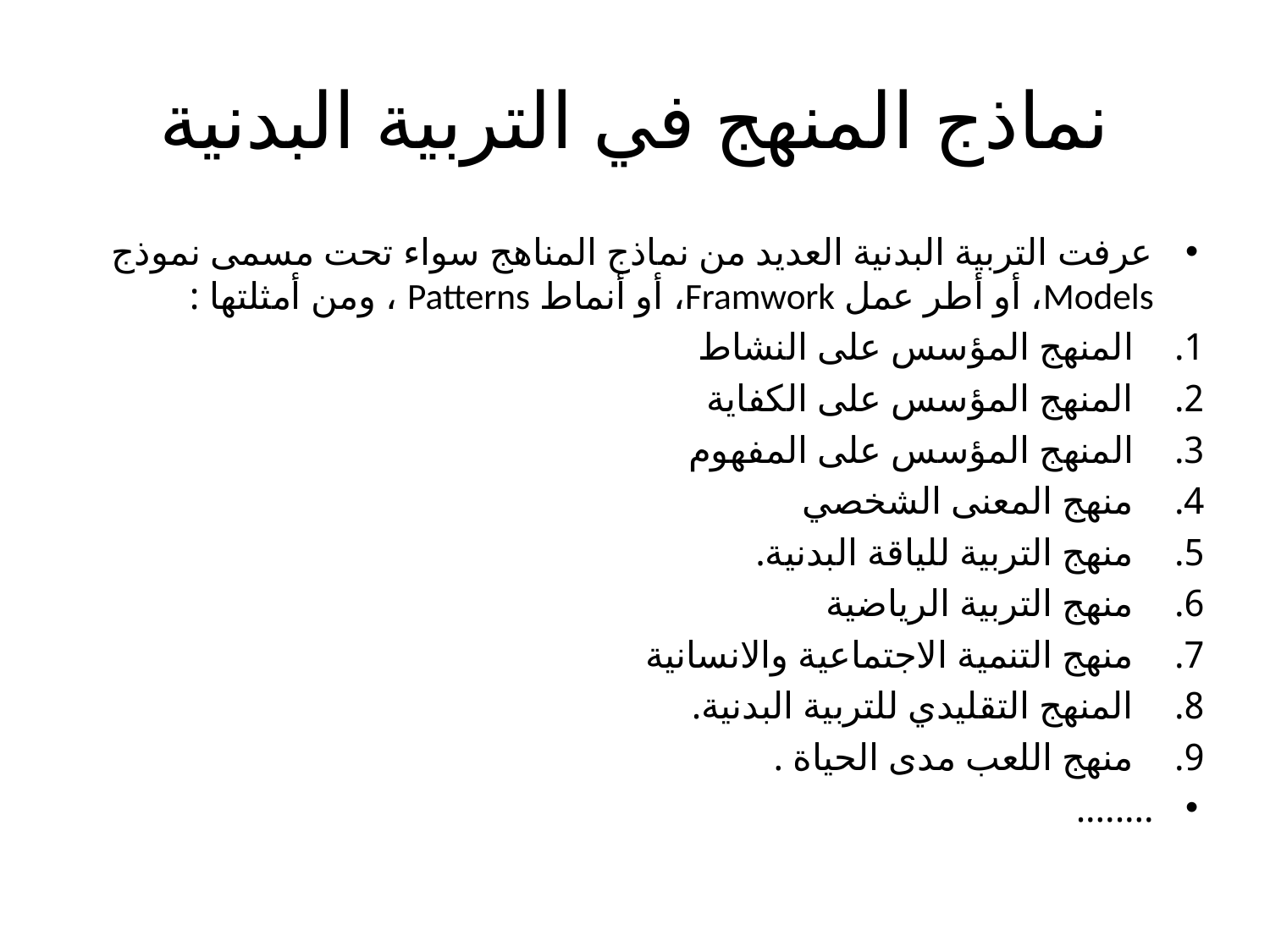

# نماذج المنهج في التربية البدنية
عرفت التربية البدنية العديد من نماذج المناهج سواء تحت مسمى نموذج Models، أو أطر عمل Framwork، أو أنماط Patterns ، ومن أمثلتها :
المنهج المؤسس على النشاط
المنهج المؤسس على الكفاية
المنهج المؤسس على المفهوم
منهج المعنى الشخصي
منهج التربية للياقة البدنية.
منهج التربية الرياضية
منهج التنمية الاجتماعية والانسانية
المنهج التقليدي للتربية البدنية.
منهج اللعب مدى الحياة .
........